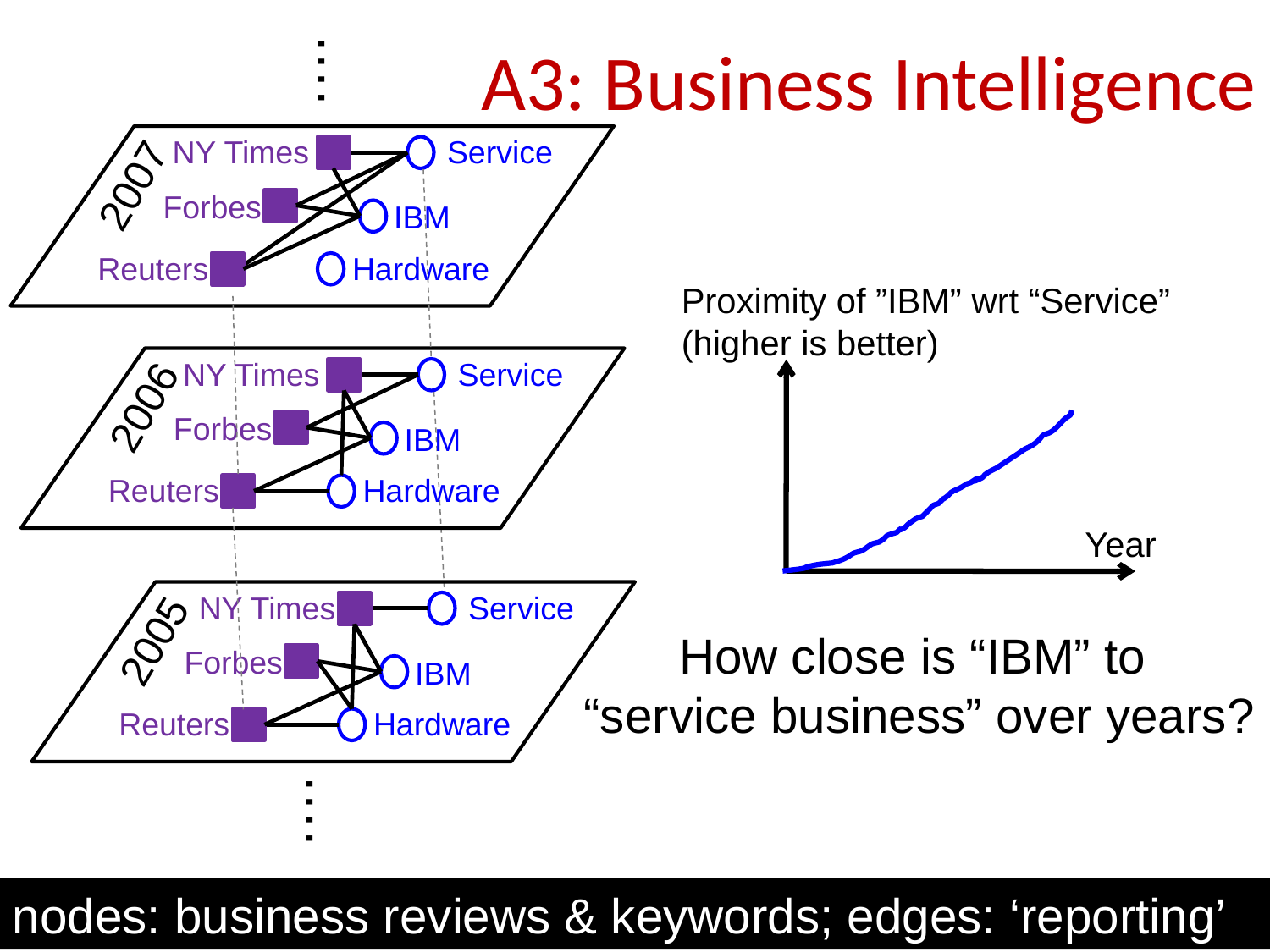

# A3: Business Intelligence
….

NY Times
Service

2007
Forbes

IBM

Reuters
Hardware

Proximity of ”IBM” wrt “Service”
(higher is better)

NY Times
Service

2006
Forbes

IBM

Reuters
Hardware

Year

NY Times
Service

2005
How close is “IBM” to
“service business” over years?
Forbes

IBM

Reuters
Hardware

….
nodes: business reviews & keywords; edges: ‘reporting’
6